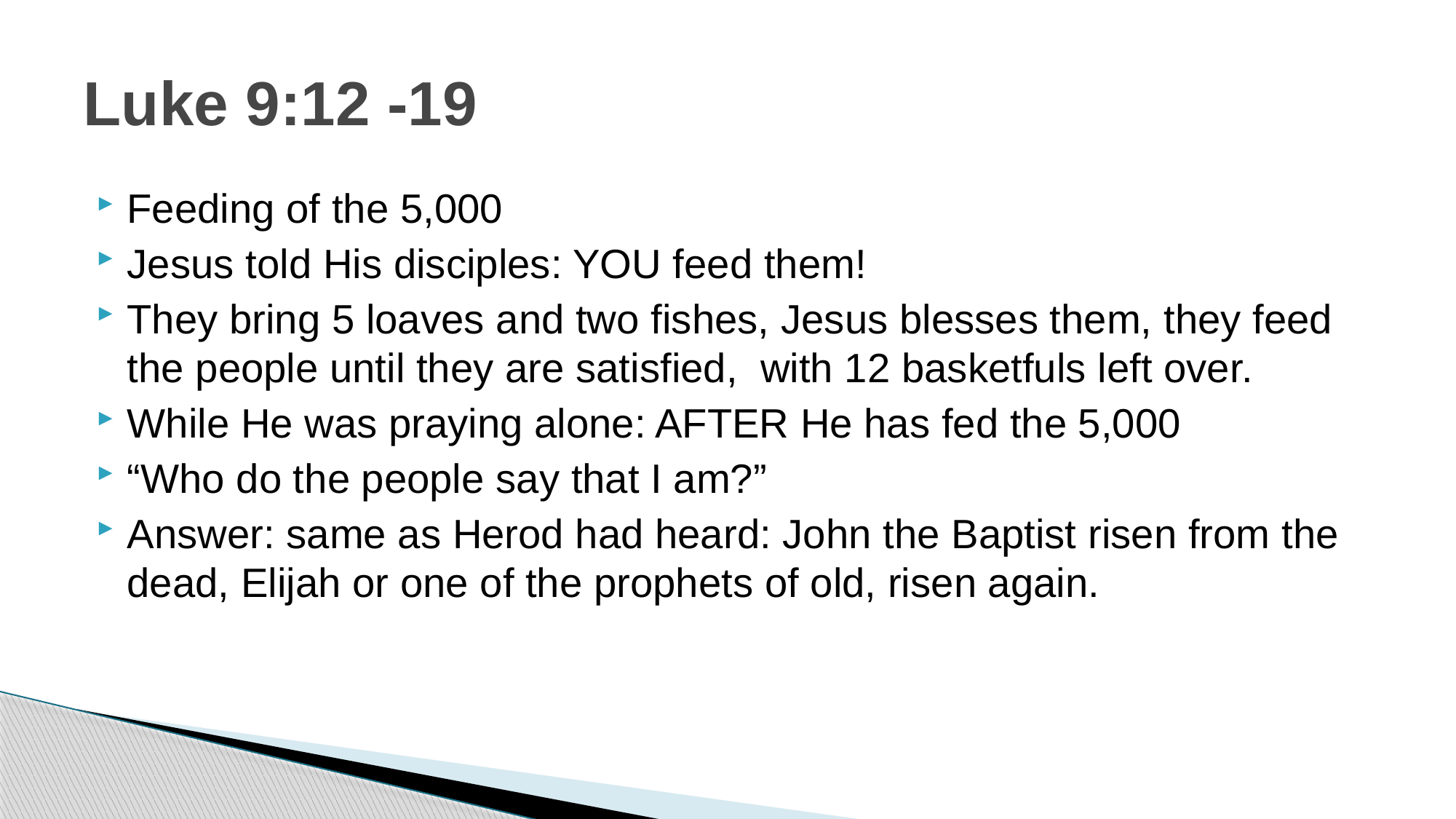

# Luke 9:12 -19
Feeding of the 5,000
Jesus told His disciples: YOU feed them!
They bring 5 loaves and two fishes, Jesus blesses them, they feed the people until they are satisfied,  with 12 basketfuls left over.
While He was praying alone: AFTER He has fed the 5,000
“Who do the people say that I am?”
Answer: same as Herod had heard: John the Baptist risen from the dead, Elijah or one of the prophets of old, risen again.